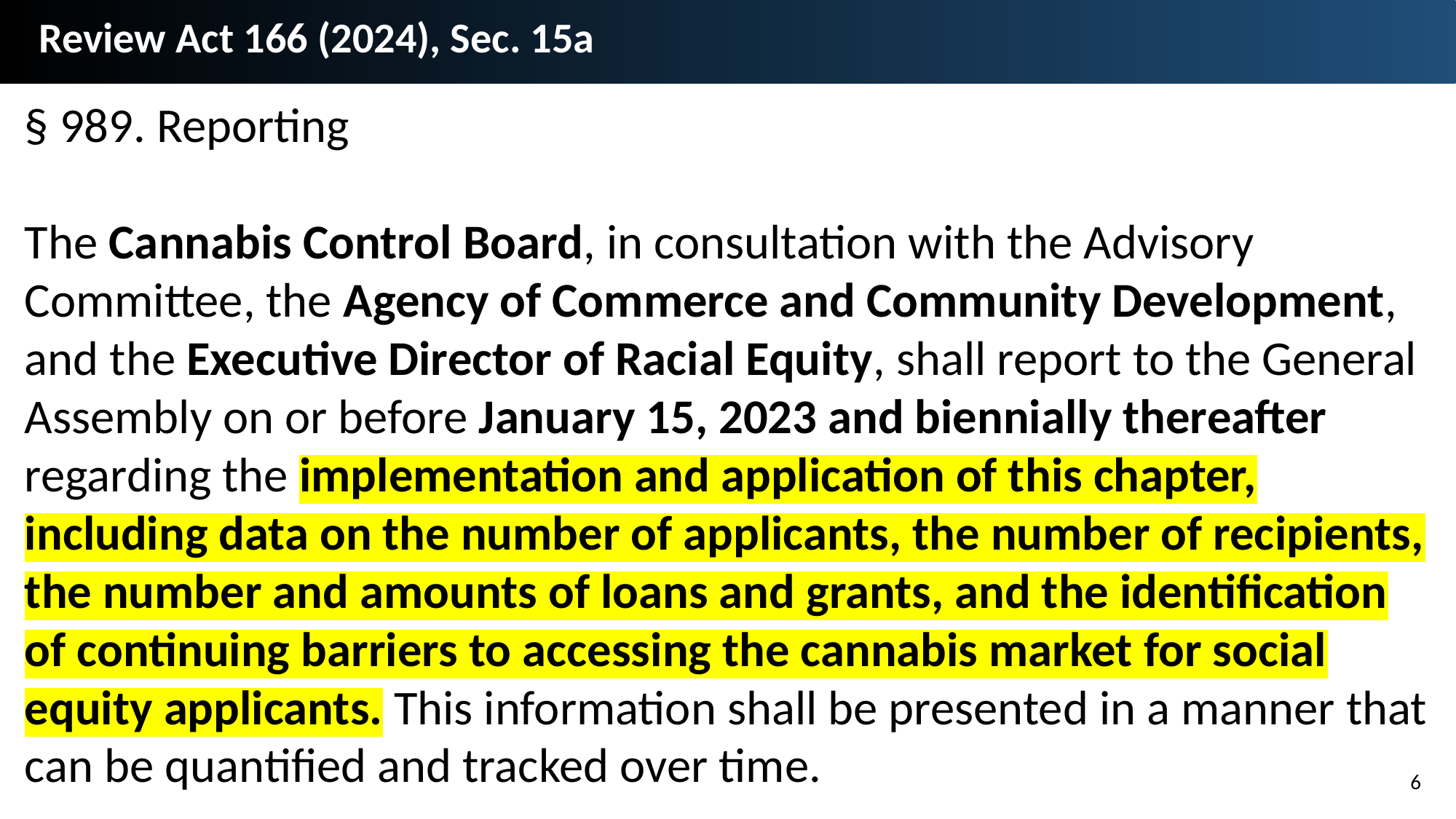

Review Act 166 (2024), Sec. 15a
§ 989. Reporting

The Cannabis Control Board, in consultation with the Advisory Committee, the Agency of Commerce and Community Development, and the Executive Director of Racial Equity, shall report to the General Assembly on or before January 15, 2023 and biennially thereafter regarding the implementation and application of this chapter, including data on the number of applicants, the number of recipients, the number and amounts of loans and grants, and the identification of continuing barriers to accessing the cannabis market for social equity applicants. This information shall be presented in a manner that can be quantified and tracked over time.

6